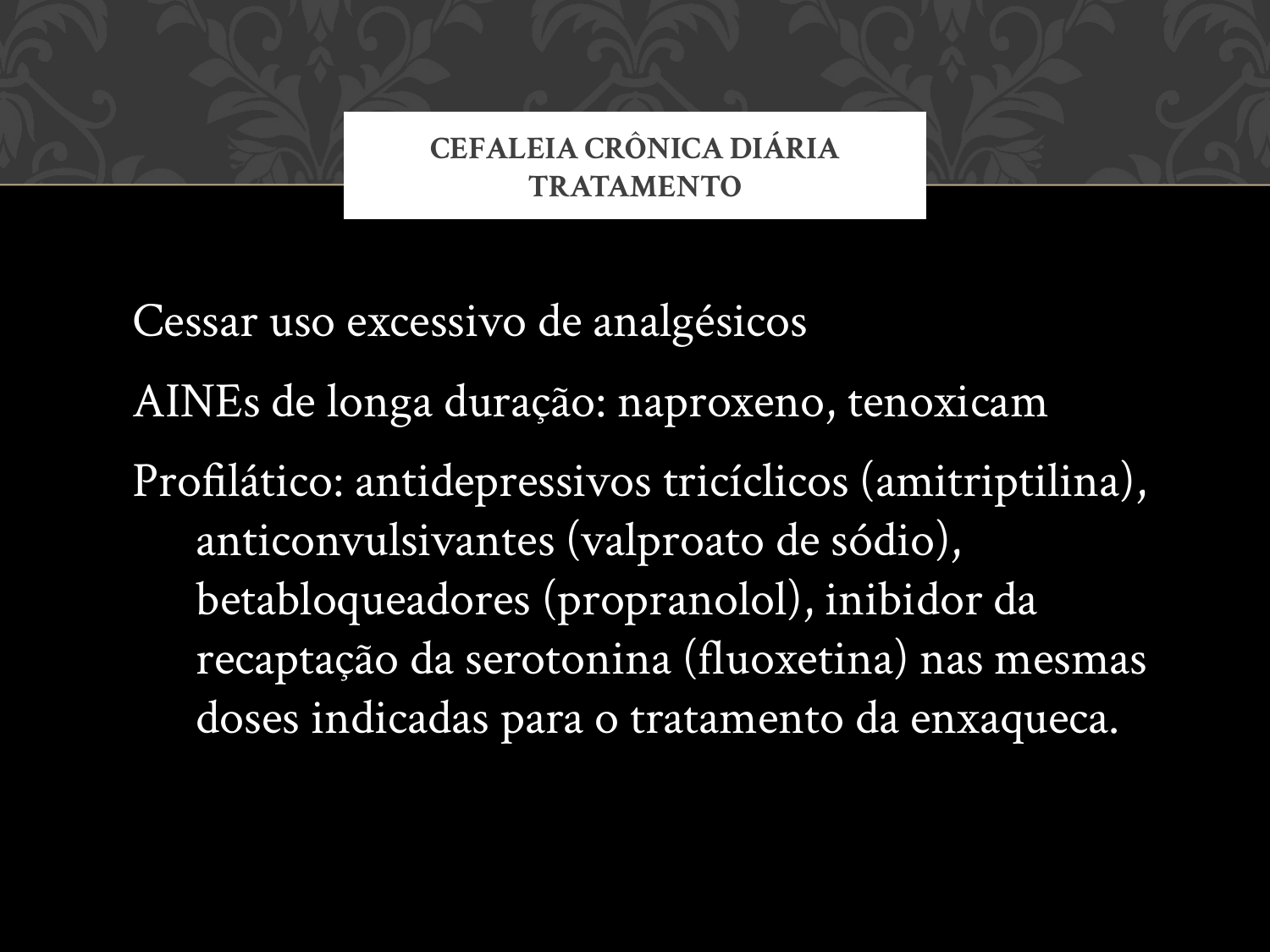

# Cefaleia Crônica Diária Tratamento
Cessar uso excessivo de analgésicos
AINEs de longa duração: naproxeno, tenoxicam
Profilático: antidepressivos tricíclicos (amitriptilina), anticonvulsivantes (valproato de sódio), betabloqueadores (propranolol), inibidor da recaptação da serotonina (fluoxetina) nas mesmas doses indicadas para o tratamento da enxaqueca.